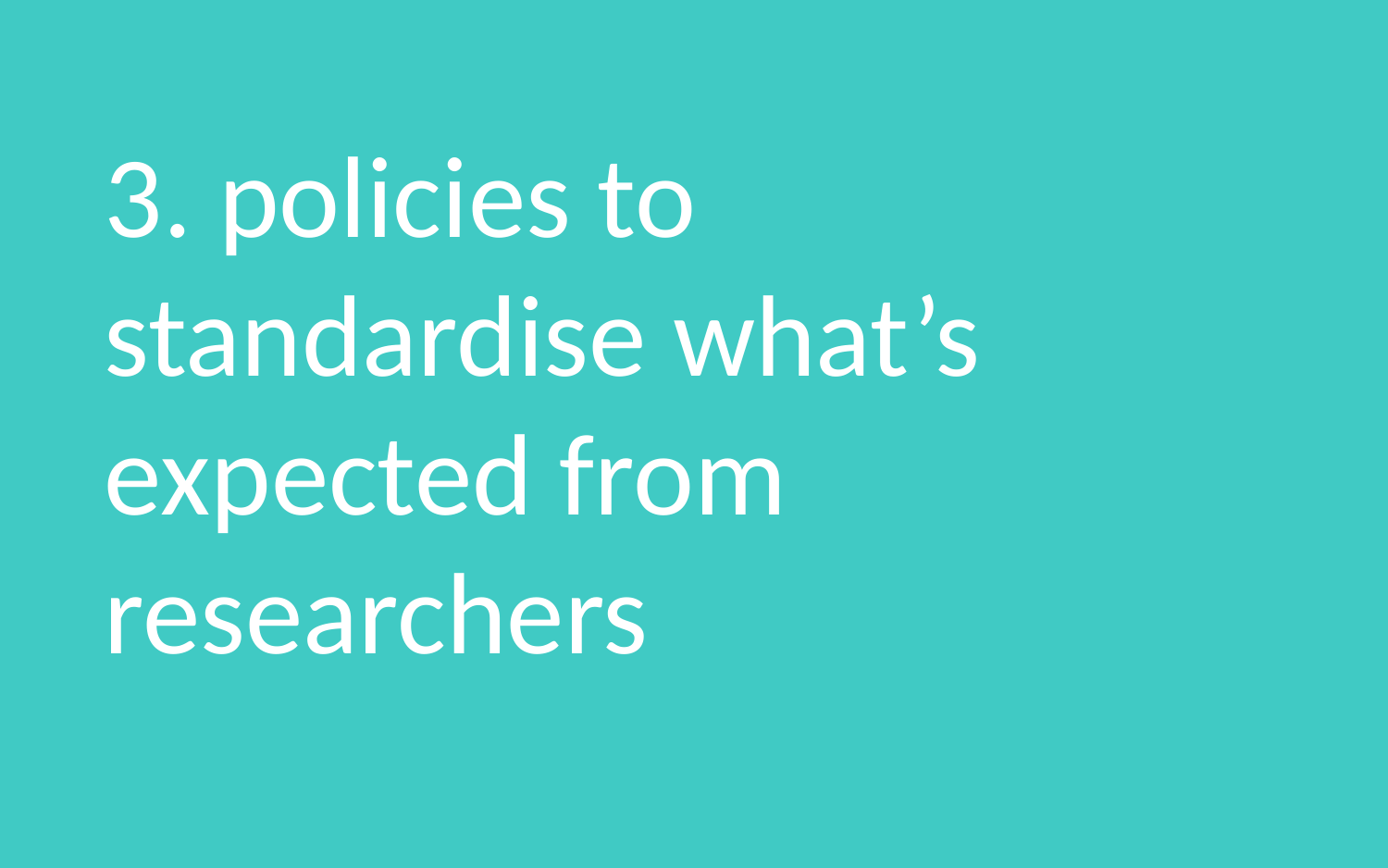

3. policies to standardise what’s expected from researchers